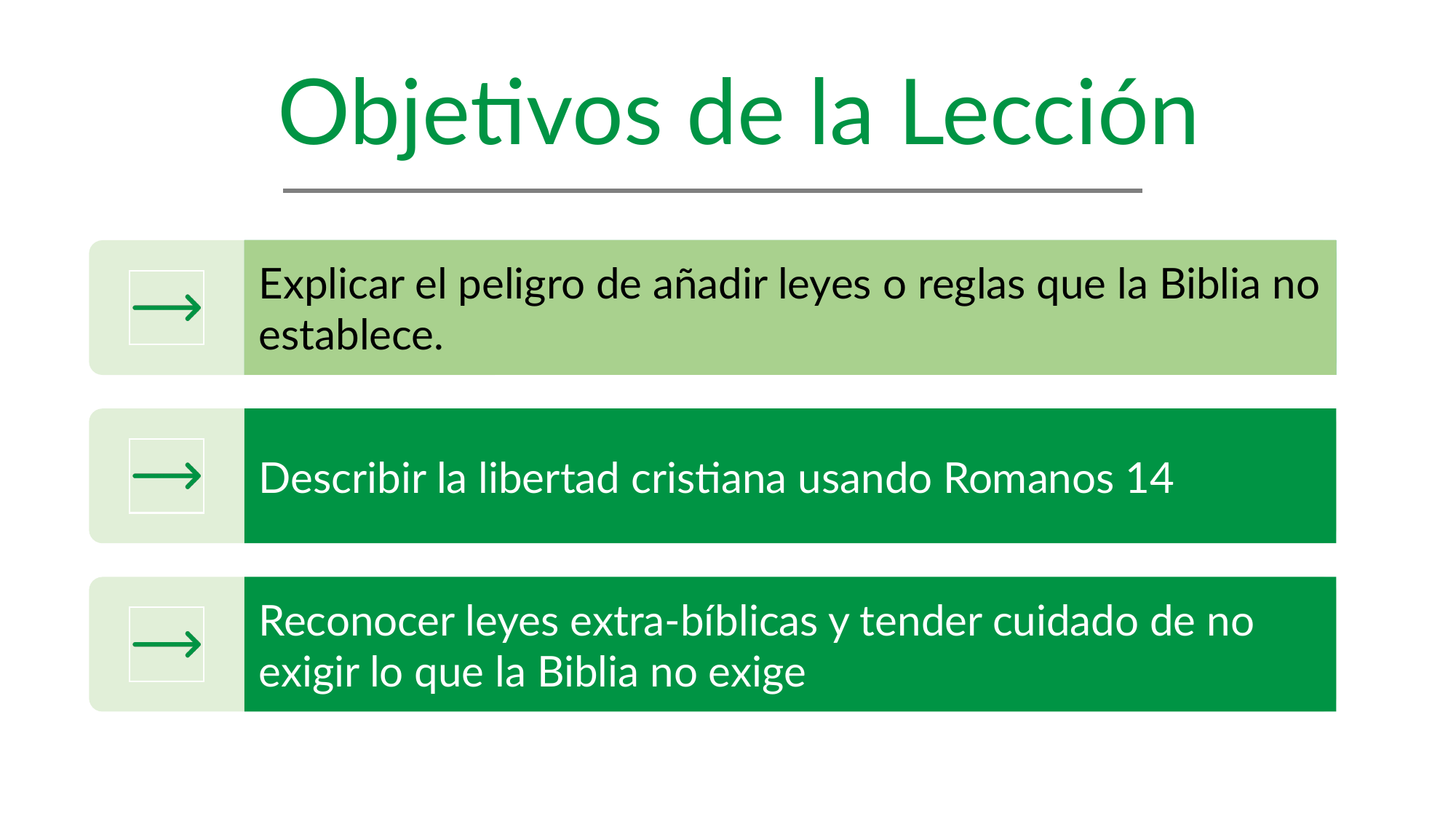

Objetivos de la Lección

Explicar el peligro de añadir leyes o reglas que la Biblia no establece.

Describir la libertad cristiana usando Romanos 14

Reconocer leyes extra-bíblicas y tender cuidado de no exigir lo que la Biblia no exige